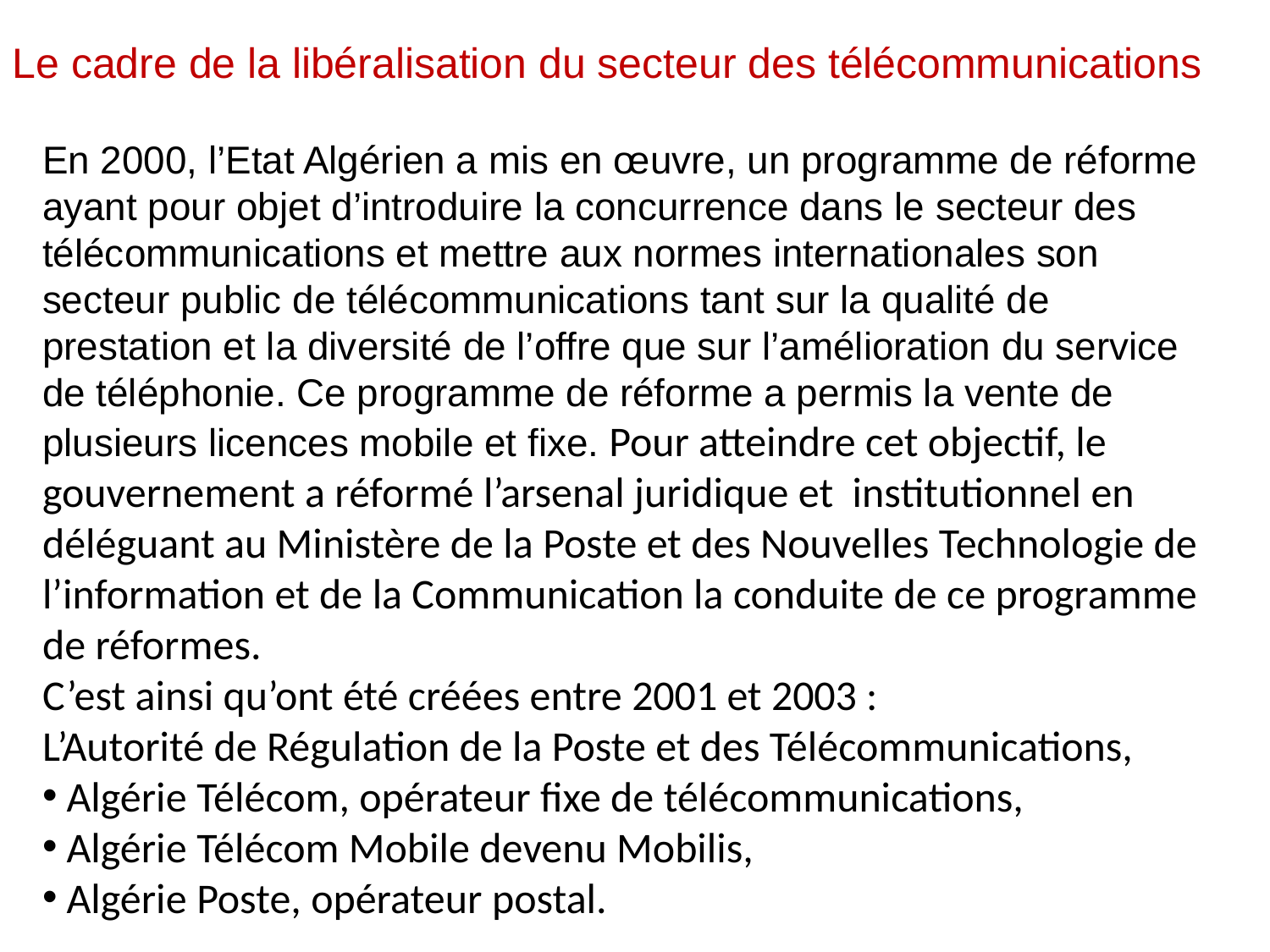

Le cadre de la libéralisation du secteur des télécommunications
En 2000, l’Etat Algérien a mis en œuvre, un programme de réforme ayant pour objet d’introduire la concurrence dans le secteur des télécommunications et mettre aux normes internationales son secteur public de télécommunications tant sur la qualité de prestation et la diversité de l’offre que sur l’amélioration du service de téléphonie. Ce programme de réforme a permis la vente de plusieurs licences mobile et fixe. Pour atteindre cet objectif, le gouvernement a réformé l’arsenal juridique et  institutionnel en déléguant au Ministère de la Poste et des Nouvelles Technologie de l’information et de la Communication la conduite de ce programme de réformes.
C’est ainsi qu’ont été créées entre 2001 et 2003 :
L’Autorité de Régulation de la Poste et des Télécommunications,
 Algérie Télécom, opérateur fixe de télécommunications,
 Algérie Télécom Mobile devenu Mobilis,
 Algérie Poste, opérateur postal.